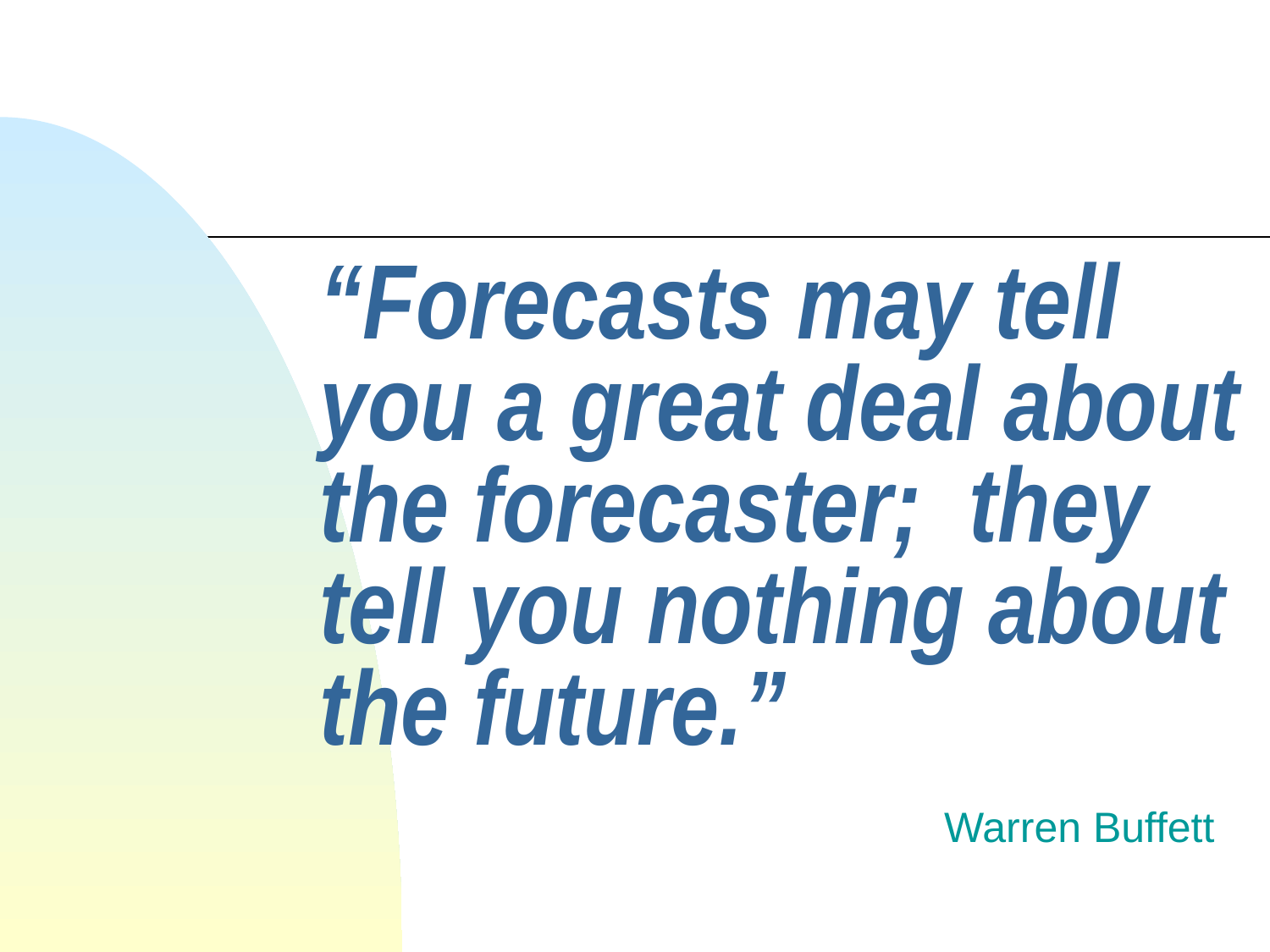

# “Forecasts may tell you a great deal about the forecaster;  they tell you nothing about the future.”
Warren Buffett